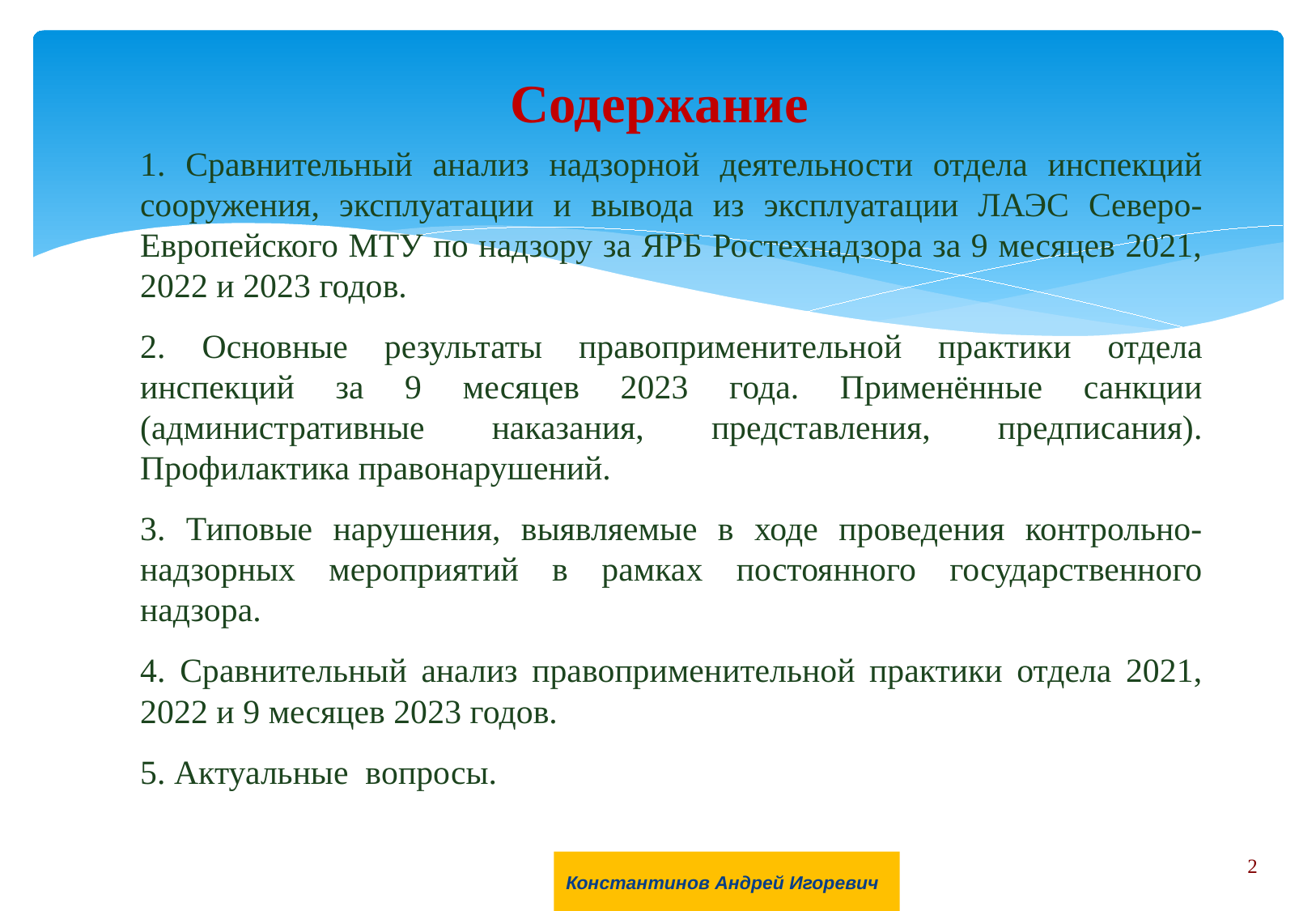

# Содержание
1. Сравнительный анализ надзорной деятельности отдела инспекций сооружения, эксплуатации и вывода из эксплуатации ЛАЭС Северо-Европейского МТУ по надзору за ЯРБ Ростехнадзора за 9 месяцев 2021, 2022 и 2023 годов.
2. Основные результаты правоприменительной практики отдела инспекций за 9 месяцев 2023 года. Применённые санкции (административные наказания, представления, предписания). Профилактика правонарушений.
3. Типовые нарушения, выявляемые в ходе проведения контрольно-надзорных мероприятий в рамках постоянного государственного надзора.
4. Сравнительный анализ правоприменительной практики отдела 2021, 2022 и 9 месяцев 2023 годов.
5. Актуальные  вопросы.

2
Константинов Андрей Игоревич